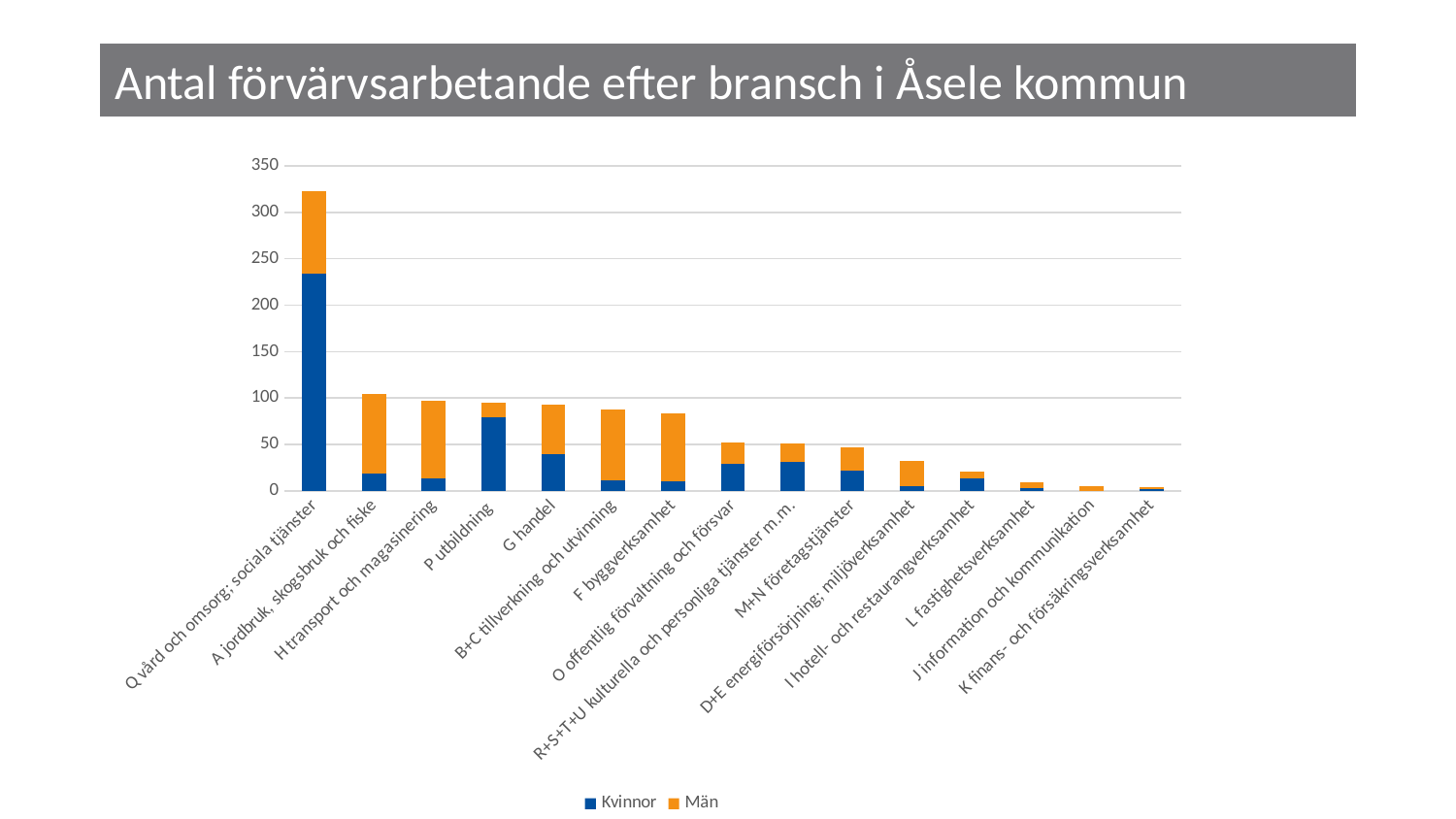

# Antal förvärvsarbetande efter bransch i Åsele kommun

### Chart

| Category | Kvinnor | Män |
|---|---|---|
| Q vård och omsorg; sociala tjänster | 234.0 | 89.0 |
| A jordbruk, skogsbruk och fiske | 19.0 | 85.0 |
| H transport och magasinering | 14.0 | 83.0 |
| P utbildning  | 79.0 | 16.0 |
| G handel | 40.0 | 53.0 |
| B+C tillverkning och utvinning | 11.0 | 77.0 |
| F byggverksamhet | 10.0 | 73.0 |
| O offentlig förvaltning och försvar | 29.0 | 23.0 |
| R+S+T+U kulturella och personliga tjänster m.m. | 31.0 | 20.0 |
| M+N företagstjänster | 22.0 | 25.0 |
| D+E energiförsörjning; miljöverksamhet | 5.0 | 27.0 |
| I hotell- och restaurangverksamhet | 14.0 | 7.0 |
| L fastighetsverksamhet | 3.0 | 6.0 |
| J information och kommunikation | 0.0 | 5.0 |
| K finans- och försäkringsverksamhet | 2.0 | 2.0 |